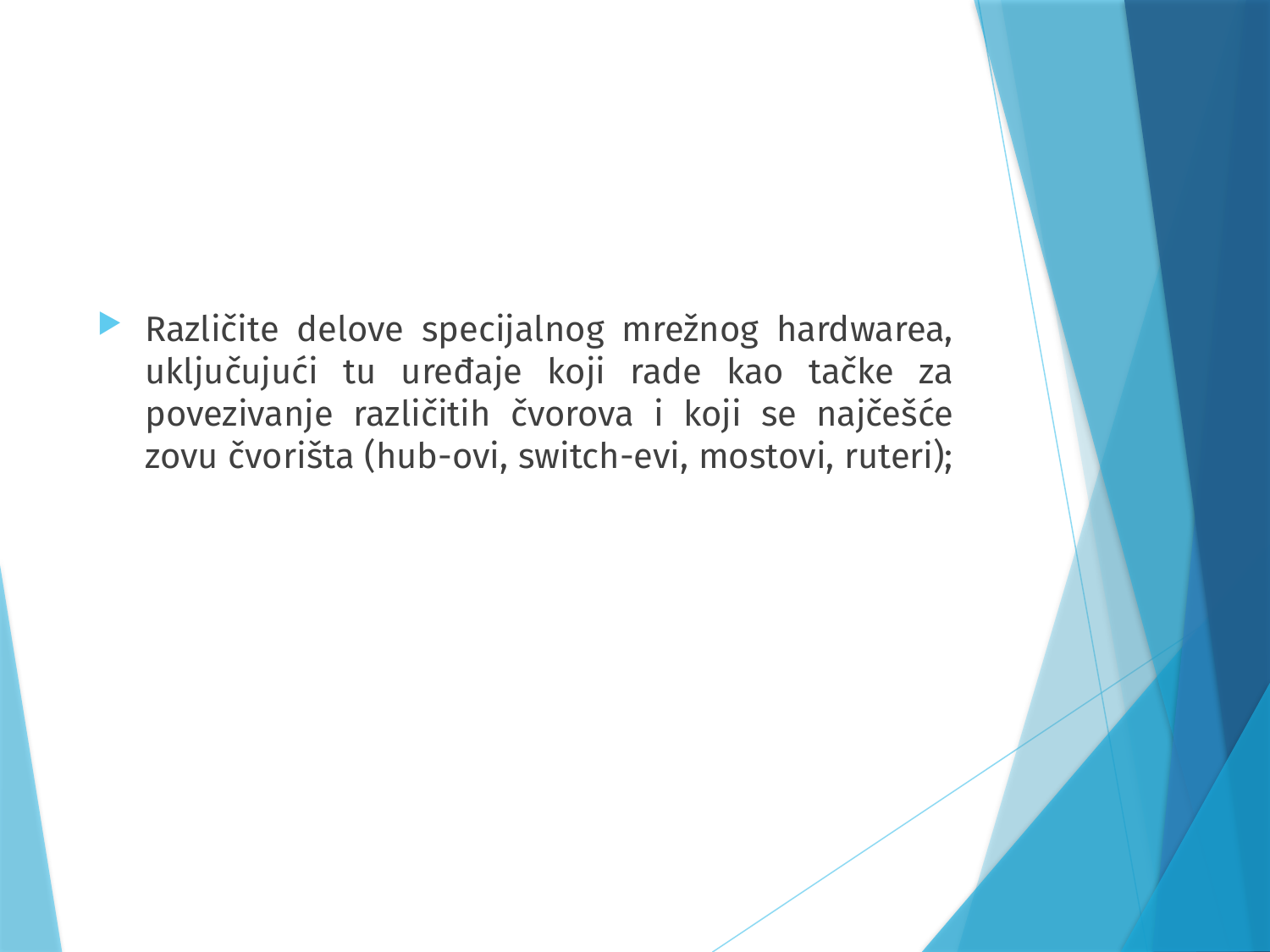

#
Različite delove specijalnog mrežnog hardwarea, uključujući tu uređaje koji rade kao tačke za povezivanje različitih čvorova i koji se najčešće zovu čvorišta (hub-ovi, switch-evi, mostovi, ruteri);